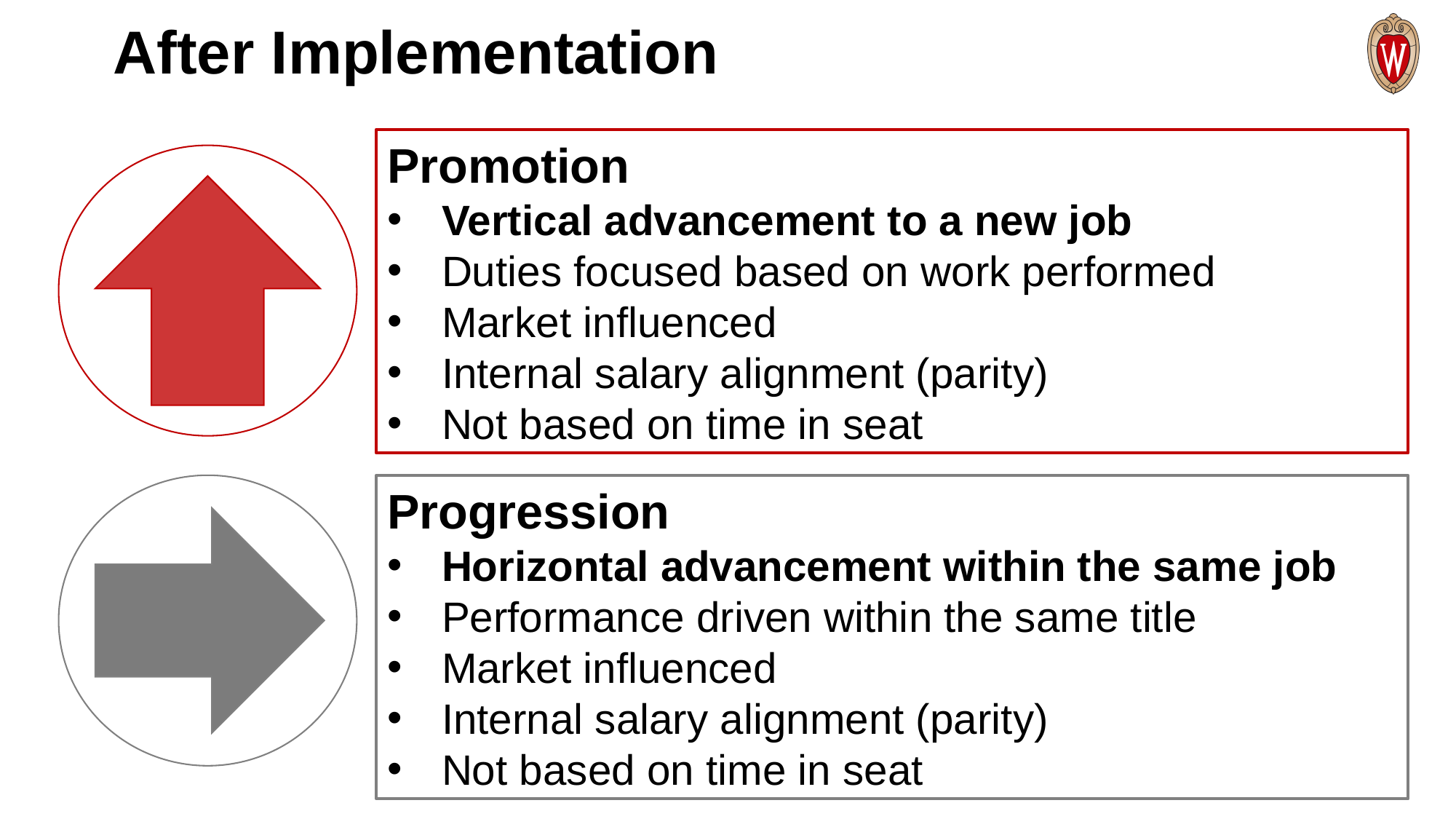

After Implementation
Promotion
Vertical advancement to a new job
Duties focused based on work performed
Market influenced
Internal salary alignment (parity)
Not based on time in seat

Progression
Horizontal advancement within the same job
Performance driven within the same title
Market influenced
Internal salary alignment (parity)
Not based on time in seat